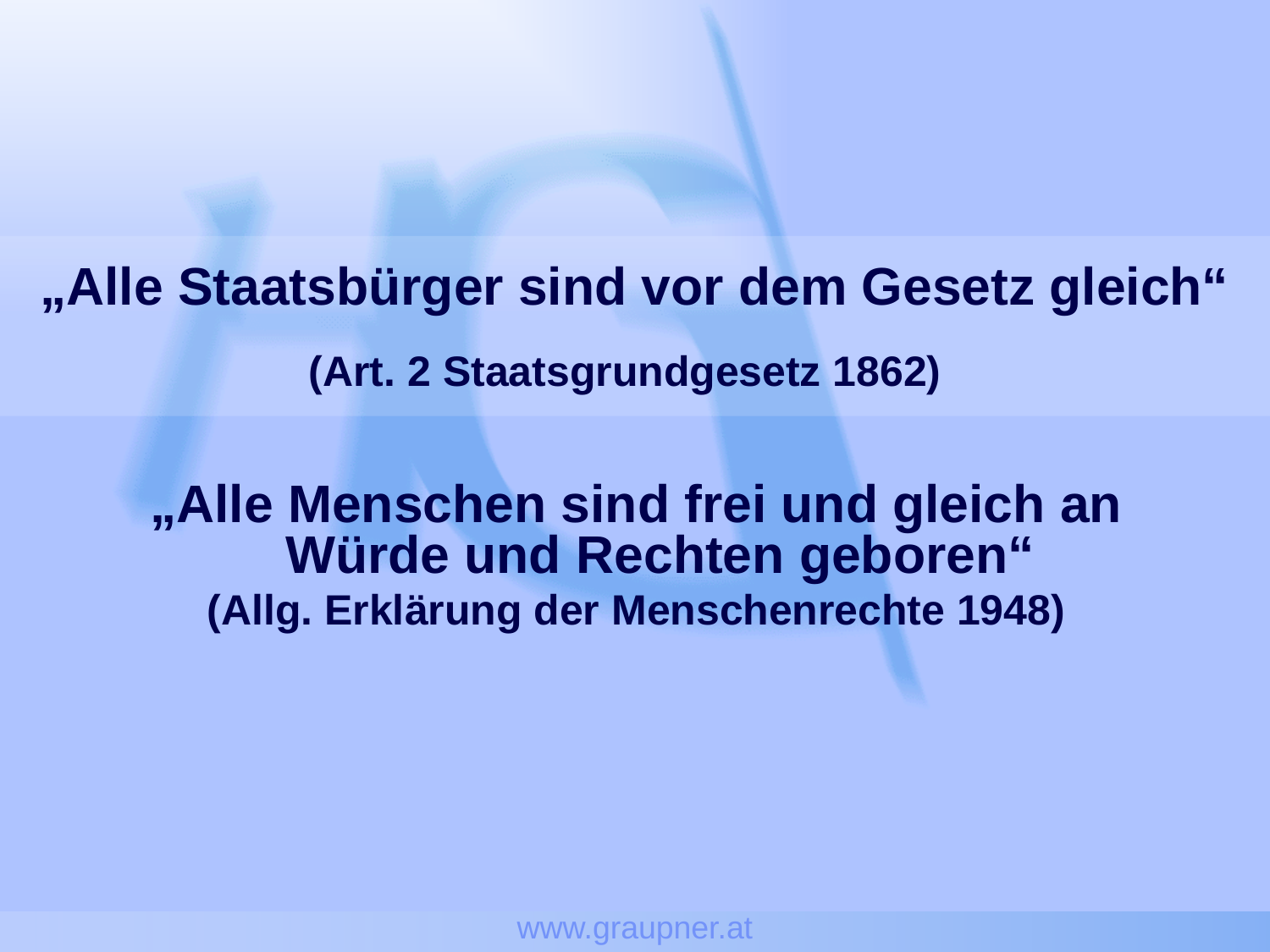

www.graupner.at

# „Alle Staatsbürger sind vor dem Gesetz gleich“ (Art. 2 Staatsgrundgesetz 1862)
„Alle Menschen sind frei und gleich an Würde und Rechten geboren“
(Allg. Erklärung der Menschenrechte 1948)